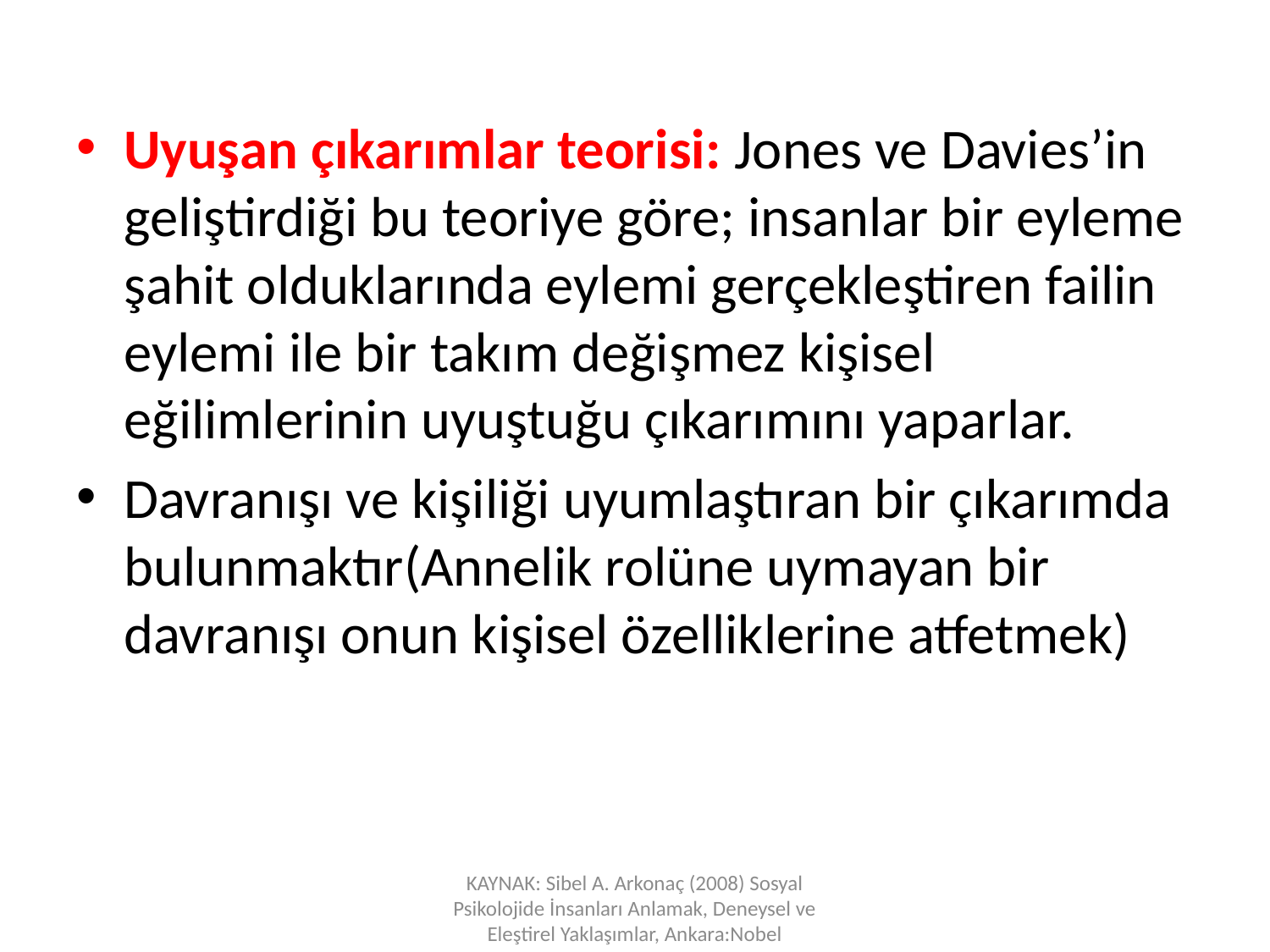

Uyuşan çıkarımlar teorisi: Jones ve Davies’in geliştirdiği bu teoriye göre; insanlar bir eyleme şahit olduklarında eylemi gerçekleştiren failin eylemi ile bir takım değişmez kişisel eğilimlerinin uyuştuğu çıkarımını yaparlar.
Davranışı ve kişiliği uyumlaştıran bir çıkarımda bulunmaktır(Annelik rolüne uymayan bir davranışı onun kişisel özelliklerine atfetmek)
KAYNAK: Sibel A. Arkonaç (2008) Sosyal Psikolojide İnsanları Anlamak, Deneysel ve Eleştirel Yaklaşımlar, Ankara:Nobel